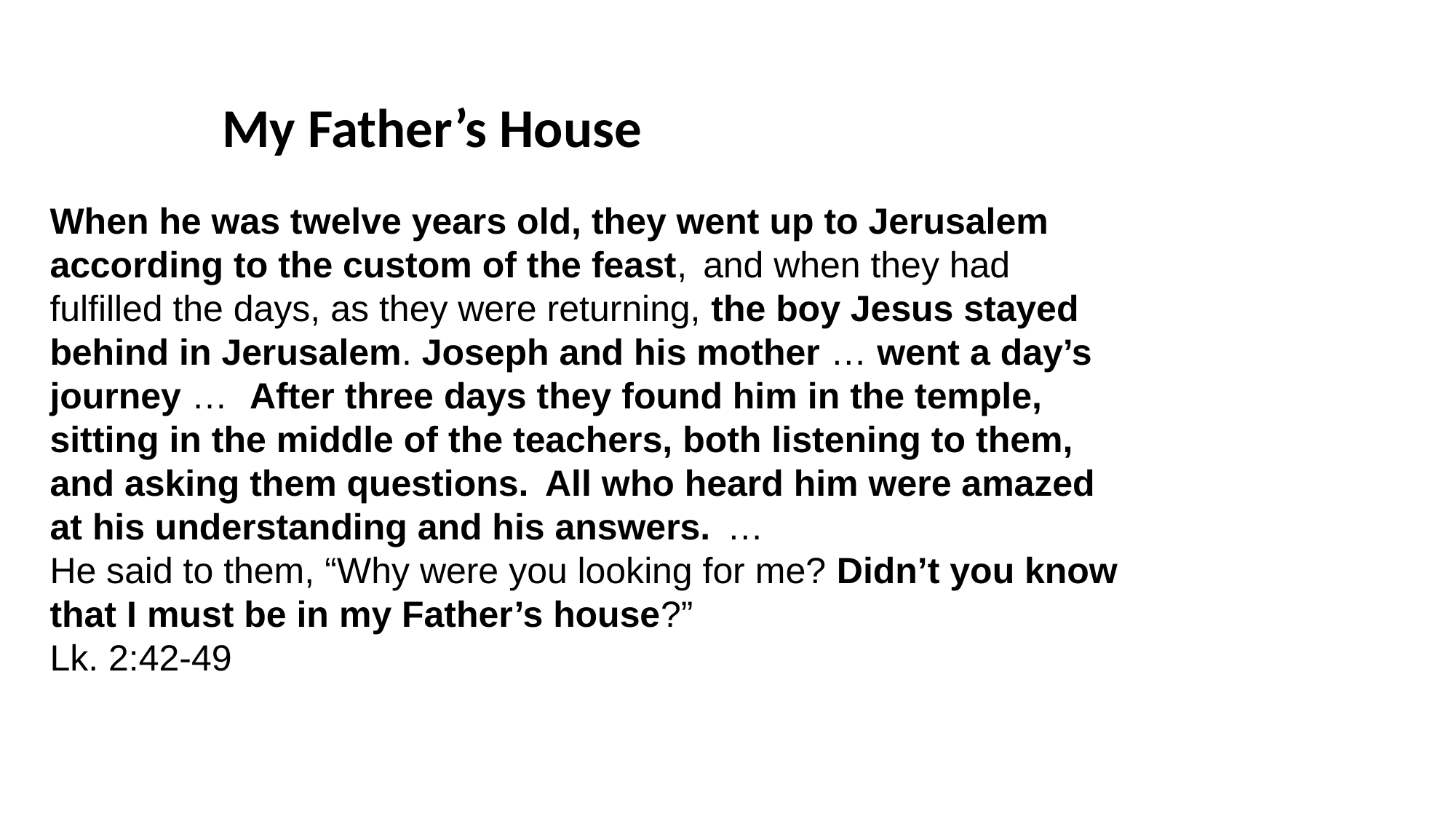

My Father’s House
When he was twelve years old, they went up to Jerusalem according to the custom of the feast,  and when they had fulfilled the days, as they were returning, the boy Jesus stayed behind in Jerusalem. Joseph and his mother … went a day’s journey …   After three days they found him in the temple, sitting in the middle of the teachers, both listening to them, and asking them questions.  All who heard him were amazed at his understanding and his answers.  …
He said to them, “Why were you looking for me? Didn’t you know that I must be in my Father’s house?”
Lk. 2:42-49